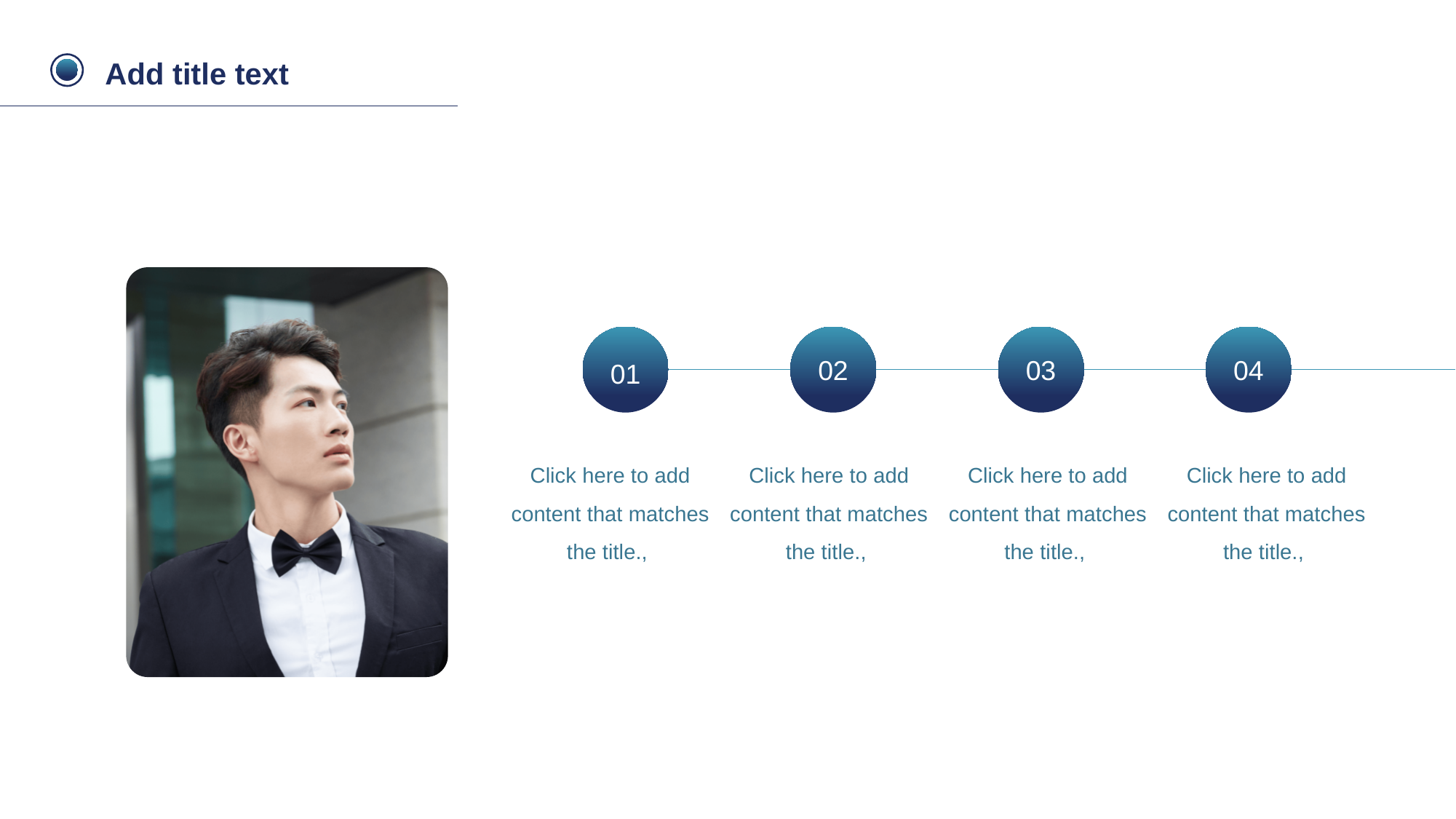

Add title text

02
03
04
01
Click here to add content that matches the title.,
Click here to add content that matches the title.,
Click here to add content that matches the title.,
Click here to add content that matches the title.,